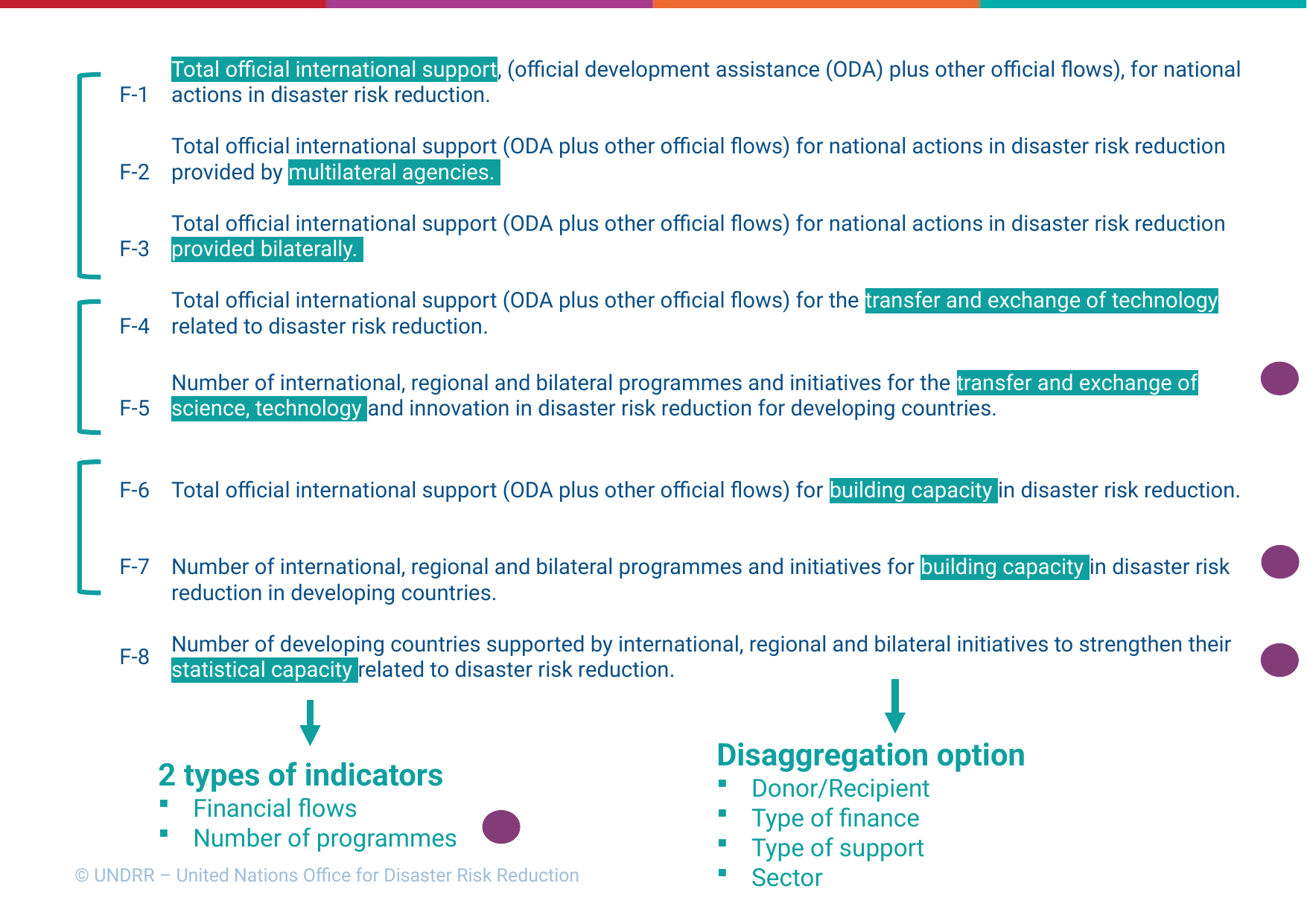

| F-1 | Total official international support, (official development assistance (ODA) plus other official flows), for national actions in disaster risk reduction. |
| --- | --- |
| F-2 | Total official international support (ODA plus other official flows) for national actions in disaster risk reduction provided by multilateral agencies. |
| F-3 | Total official international support (ODA plus other official flows) for national actions in disaster risk reduction provided bilaterally. |
| F-4 | Total official international support (ODA plus other official flows) for the transfer and exchange of technology related to disaster risk reduction. |
| F-5 | Number of international, regional and bilateral programmes and initiatives for the transfer and exchange of science, technology and innovation in disaster risk reduction for developing countries. |
| F-6 | Total official international support (ODA plus other official flows) for building capacity in disaster risk reduction. |
| F-7 | Number of international, regional and bilateral programmes and initiatives for building capacity in disaster risk reduction in developing countries. |
| F-8 | Number of developing countries supported by international, regional and bilateral initiatives to strengthen their statistical capacity related to disaster risk reduction. |

Disaggregation option
Donor/Recipient
Type of finance
Type of support
Sector

2 types of indicators
Financial flows
Number of programmes